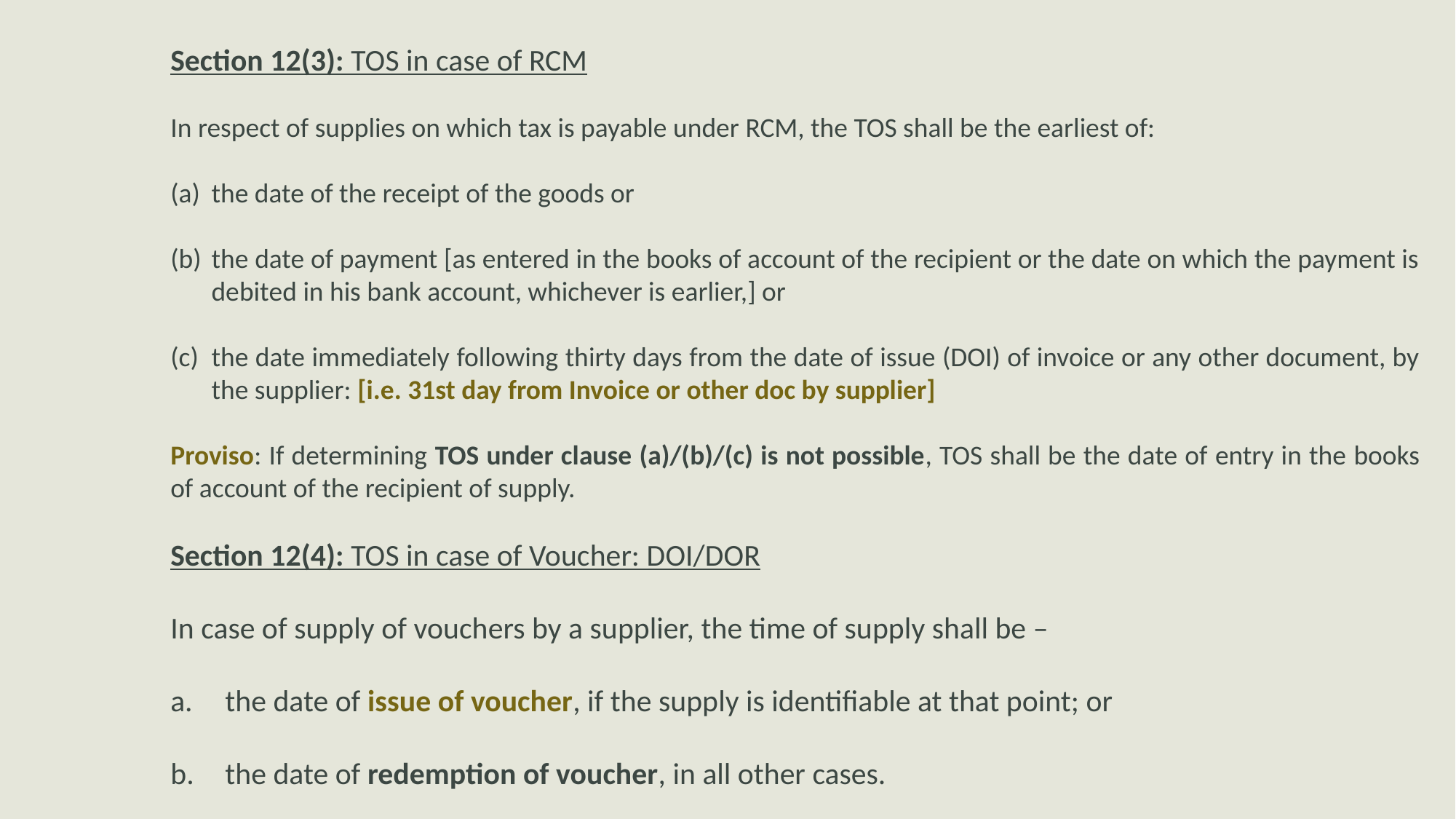

Section 12(3): TOS in case of RCM

In respect of supplies on which tax is payable under RCM, the TOS shall be the earliest of:

the date of the receipt of the goods or

the date of payment [as entered in the books of account of the recipient or the date on which the payment is debited in his bank account, whichever is earlier,] or

the date immediately following thirty days from the date of issue (DOI) of invoice or any other document, by the supplier: [i.e. 31st day from Invoice or other doc by supplier]

Proviso: If determining TOS under clause (a)/(b)/(c) is not possible, TOS shall be the date of entry in the books of account of the recipient of supply.

Section 12(4): TOS in case of Voucher: DOI/DOR

In case of supply of vouchers by a supplier, the time of supply shall be –

the date of issue of voucher, if the supply is identifiable at that point; or

the date of redemption of voucher, in all other cases.